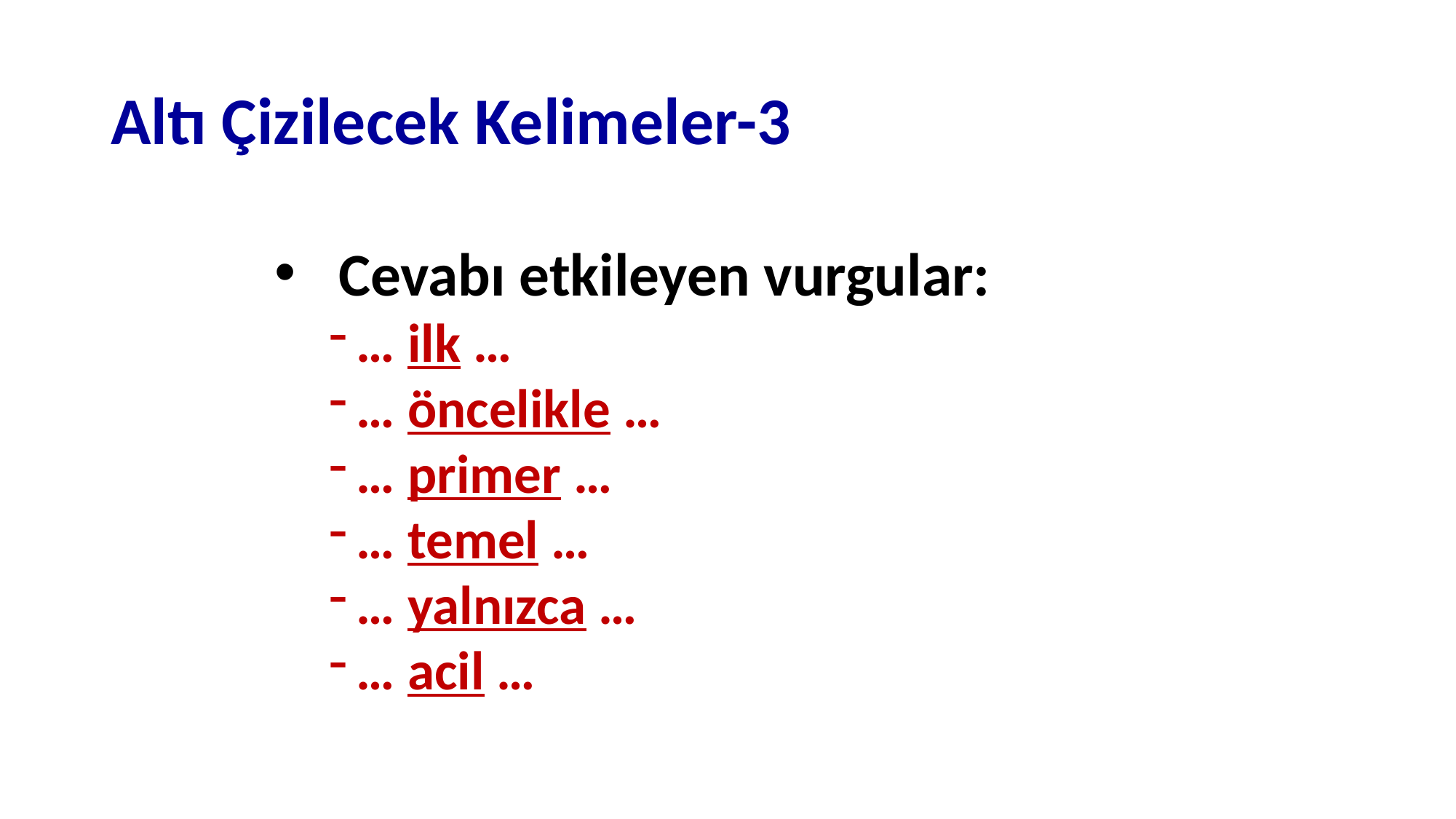

# Altı Çizilecek Kelimeler-3
Cevabı etkileyen vurgular:
… ilk …
… öncelikle …
… primer …
… temel …
… yalnızca …
… acil …